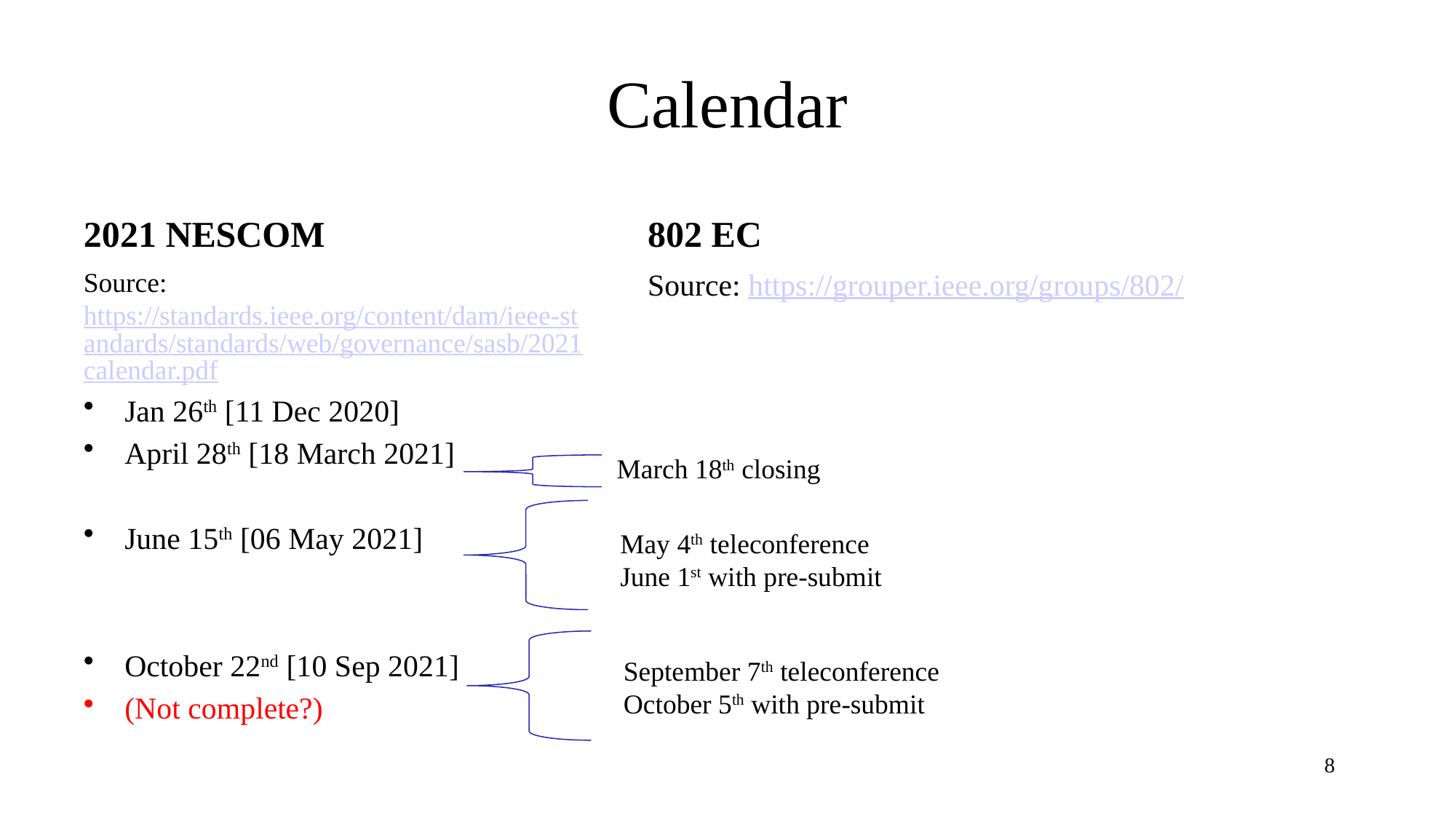

# Calendar
2021 NESCOM
802 EC
Source: https://standards.ieee.org/content/dam/ieee-standards/standards/web/governance/sasb/2021calendar.pdf
Jan 26th [11 Dec 2020]
April 28th [18 March 2021]

June 15th [06 May 2021]

October 22nd [10 Sep 2021]
(Not complete?)

Source: https://grouper.ieee.org/groups/802/

March 18th closing

May 4th teleconference
June 1st with pre-submit

September 7th teleconference
October 5th with pre-submit
8